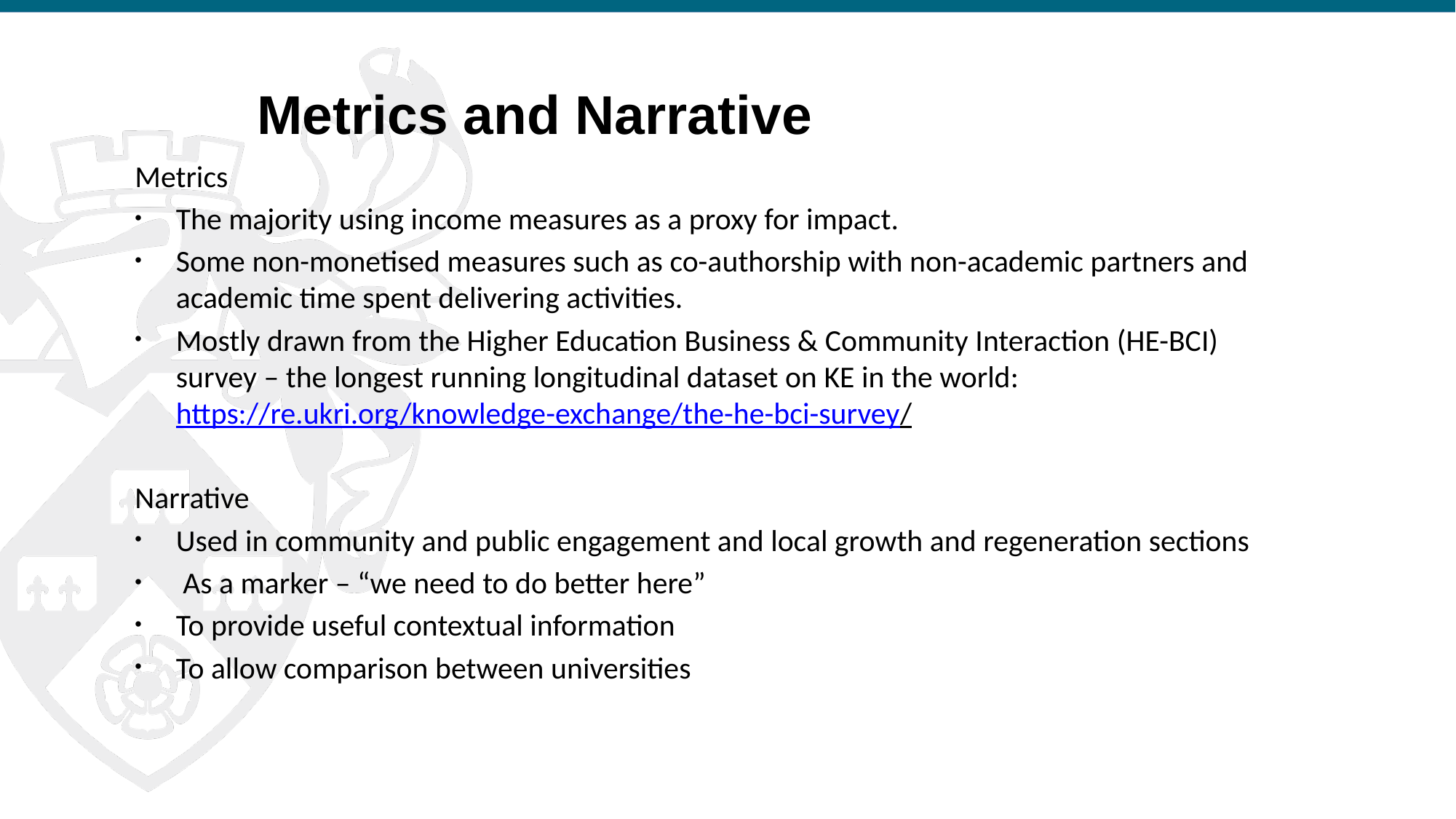

# Metrics and Narrative
Metrics
The majority using income measures as a proxy for impact.
Some non-monetised measures such as co-authorship with non-academic partners and academic time spent delivering activities.
Mostly drawn from the Higher Education Business & Community Interaction (HE-BCI) survey – the longest running longitudinal dataset on KE in the world: https://re.ukri.org/knowledge-exchange/the-he-bci-survey/

Narrative
Used in community and public engagement and local growth and regeneration sections
 As a marker – “we need to do better here”
To provide useful contextual information
To allow comparison between universities